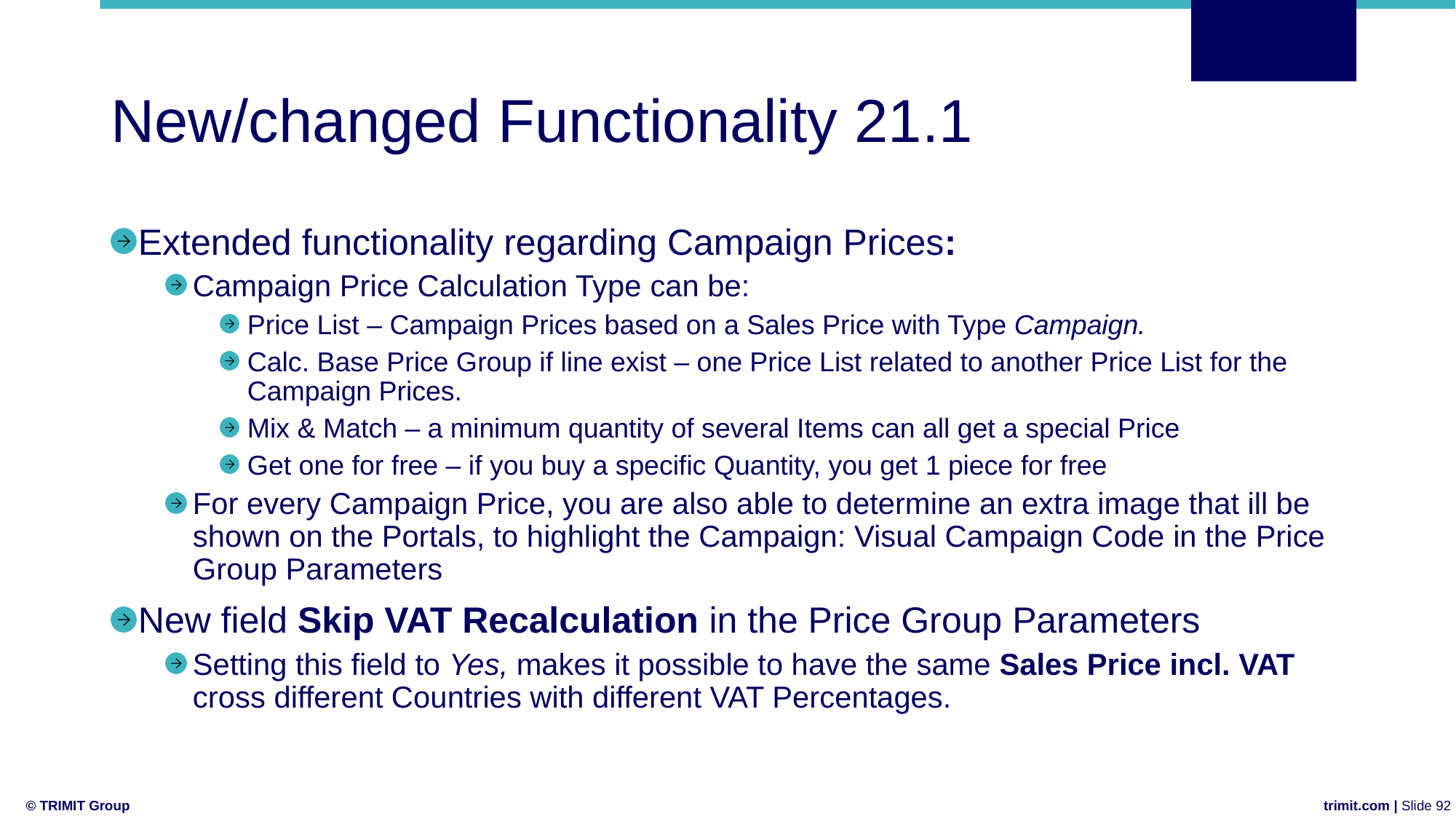

# New/changed Functionality 21.1
Extended functionality regarding Campaign Prices:
Campaign Price Calculation Type can be:
Price List – Campaign Prices based on a Sales Price with Type Campaign.
Calc. Base Price Group if line exist – one Price List related to another Price List for the Campaign Prices.
Mix & Match – a minimum quantity of several Items can all get a special Price
Get one for free – if you buy a specific Quantity, you get 1 piece for free
For every Campaign Price, you are also able to determine an extra image that ill be shown on the Portals, to highlight the Campaign: Visual Campaign Code in the Price Group Parameters
New field Skip VAT Recalculation in the Price Group Parameters
Setting this field to Yes, makes it possible to have the same Sales Price incl. VAT cross different Countries with different VAT Percentages.